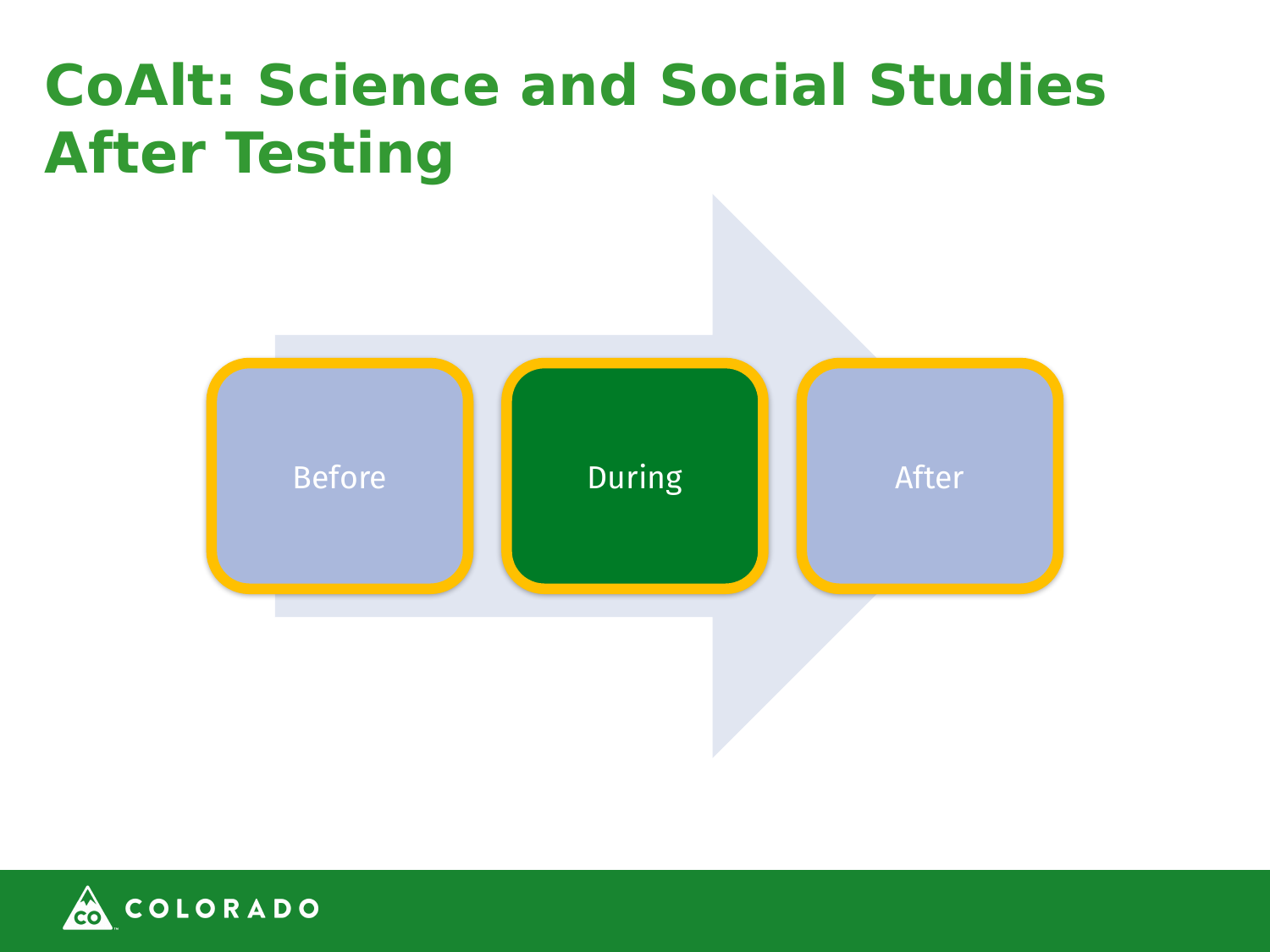

CoAlt: Science and Social Studies After Testing
Before
During
After